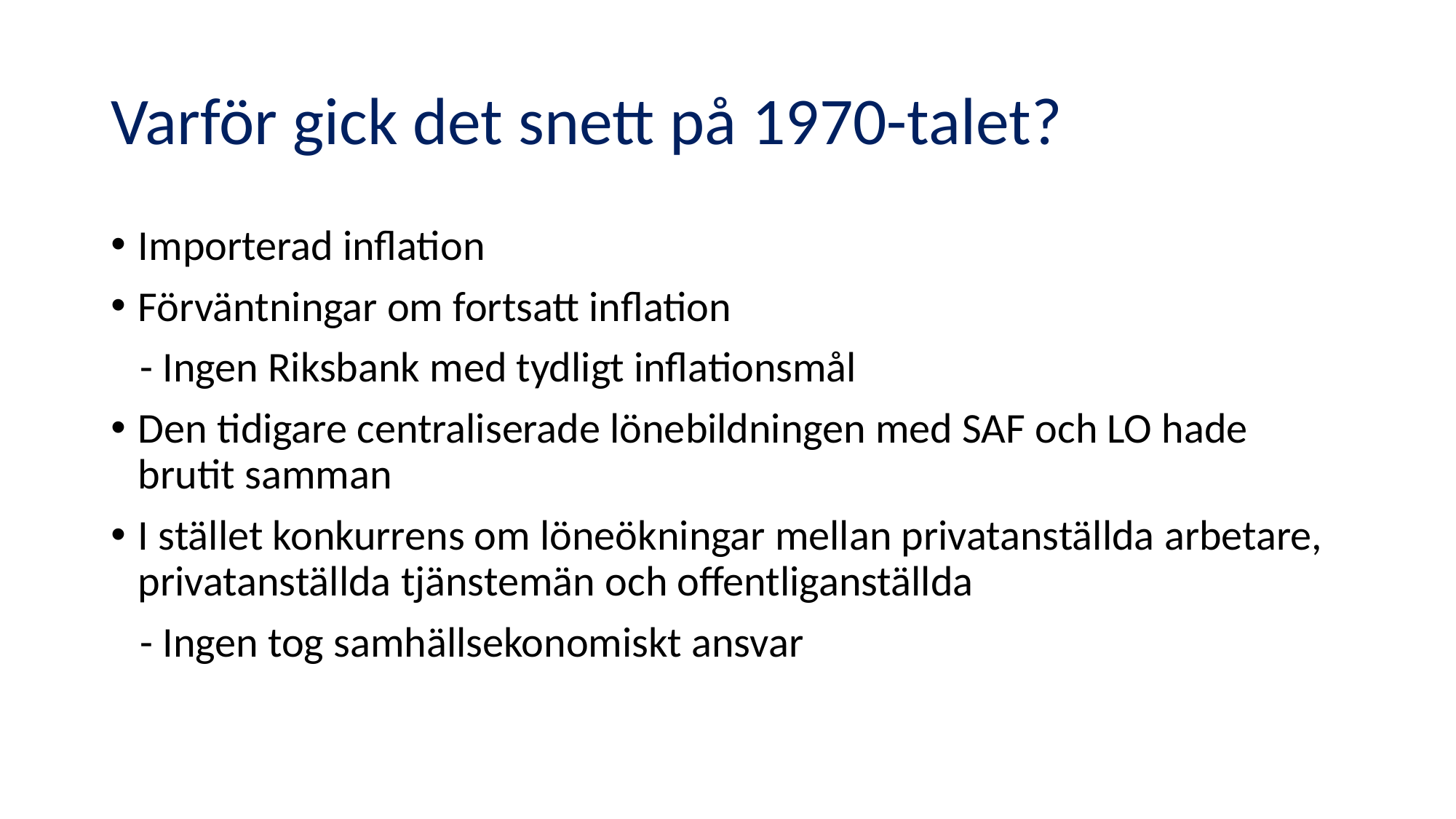

# Varför gick det snett på 1970-talet?
Importerad inflation
Förväntningar om fortsatt inflation
   - Ingen Riksbank med tydligt inflationsmål
Den tidigare centraliserade lönebildningen med SAF och LO hade brutit samman
I stället konkurrens om löneökningar mellan privatanställda arbetare, privatanställda tjänstemän och offentliganställda
   - Ingen tog samhällsekonomiskt ansvar